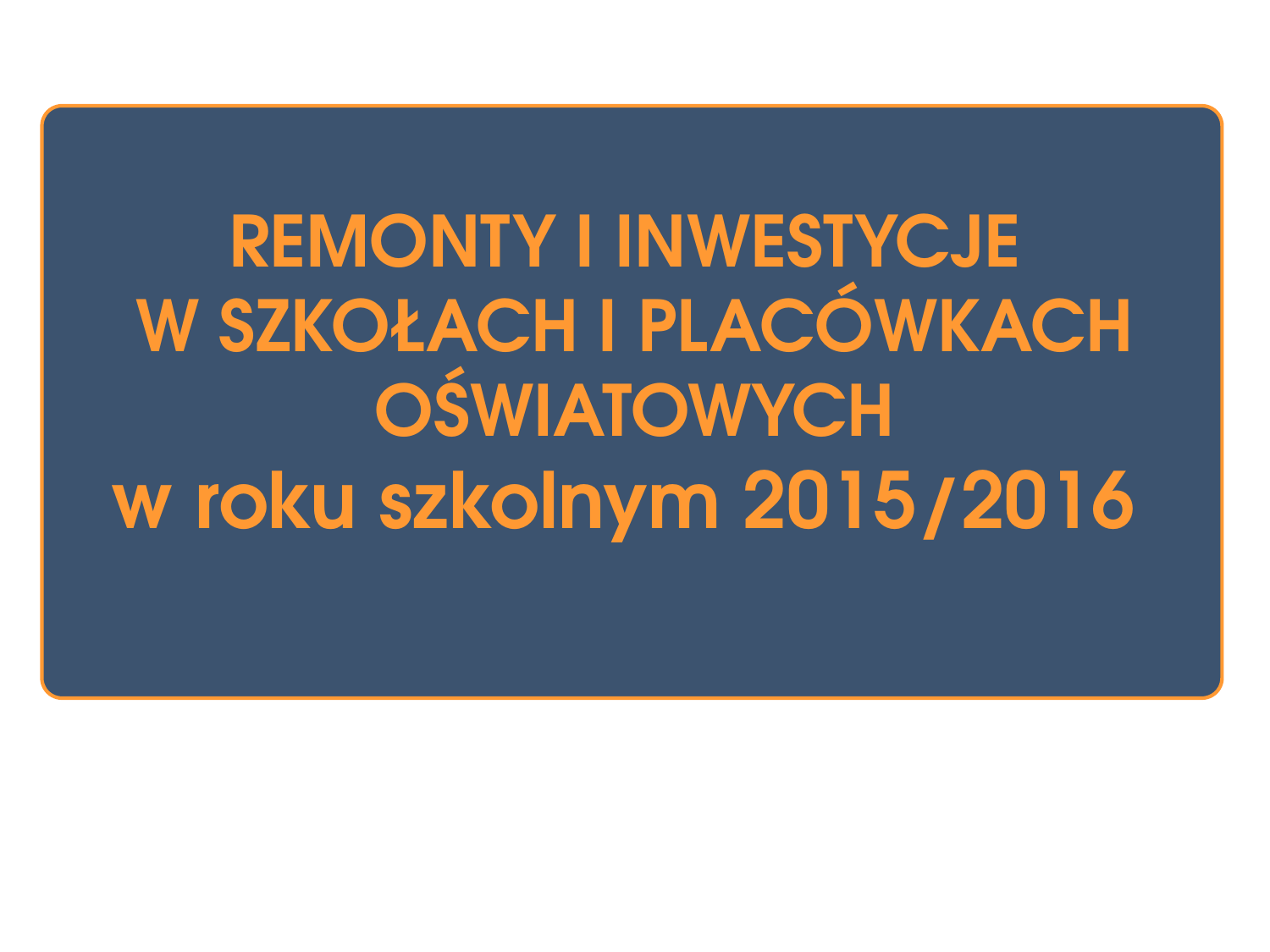

REMONTY I INWESTYCJE
W SZKOŁACH I PLACÓWKACH OŚWIATOWYCH
w roku szkolnym 2015/2016